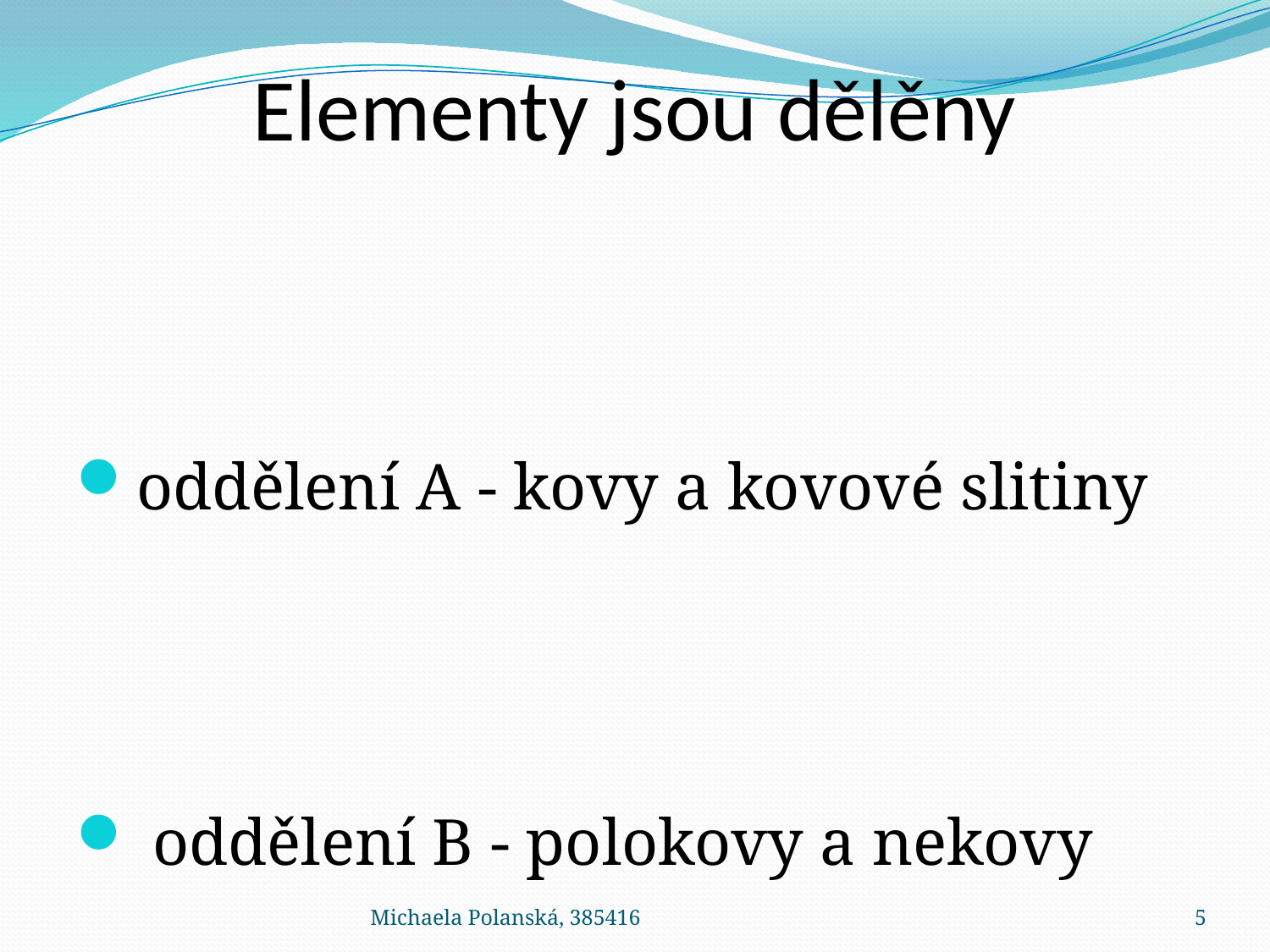

# Elementy jsou dělěny

oddělení A - kovy a kovové slitiny

 oddělení B - polokovy a nekovy
Michaela Polanská, 385416
5